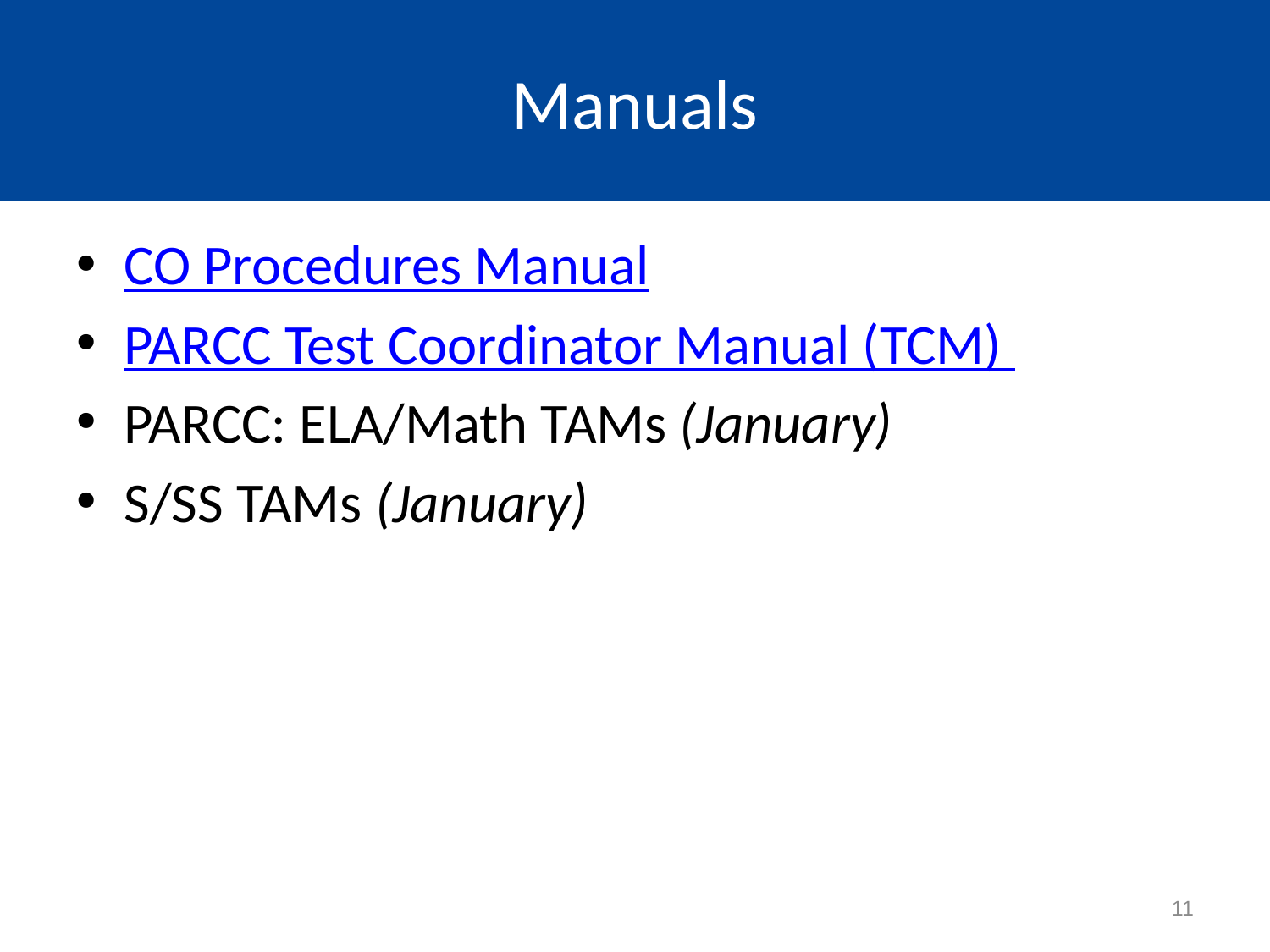

# Manuals
CO Procedures Manual
PARCC Test Coordinator Manual (TCM)
PARCC: ELA/Math TAMs (January)
S/SS TAMs (January)

11